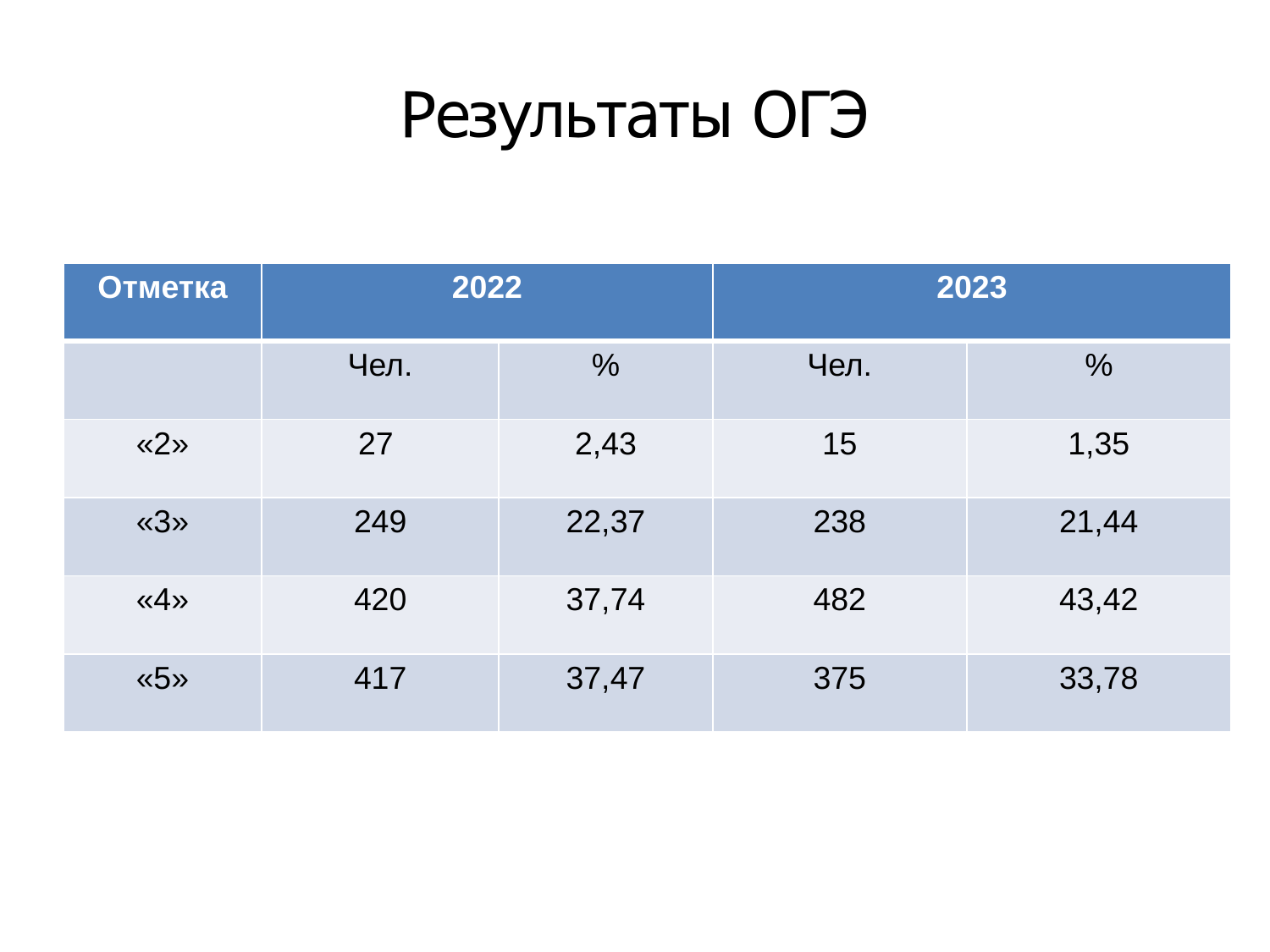

# Результаты ОГЭ

| Отметка | 2022 |  | 2023 |  |
| --- | --- | --- | --- | --- |
|  | Чел. | % | Чел. | % |
| «2» | 27 | 2,43 | 15 | 1,35 |
| «3» | 249 | 22,37 | 238 | 21,44 |
| «4» | 420 | 37,74 | 482 | 43,42 |
| «5» | 417 | 37,47 | 375 | 33,78 |